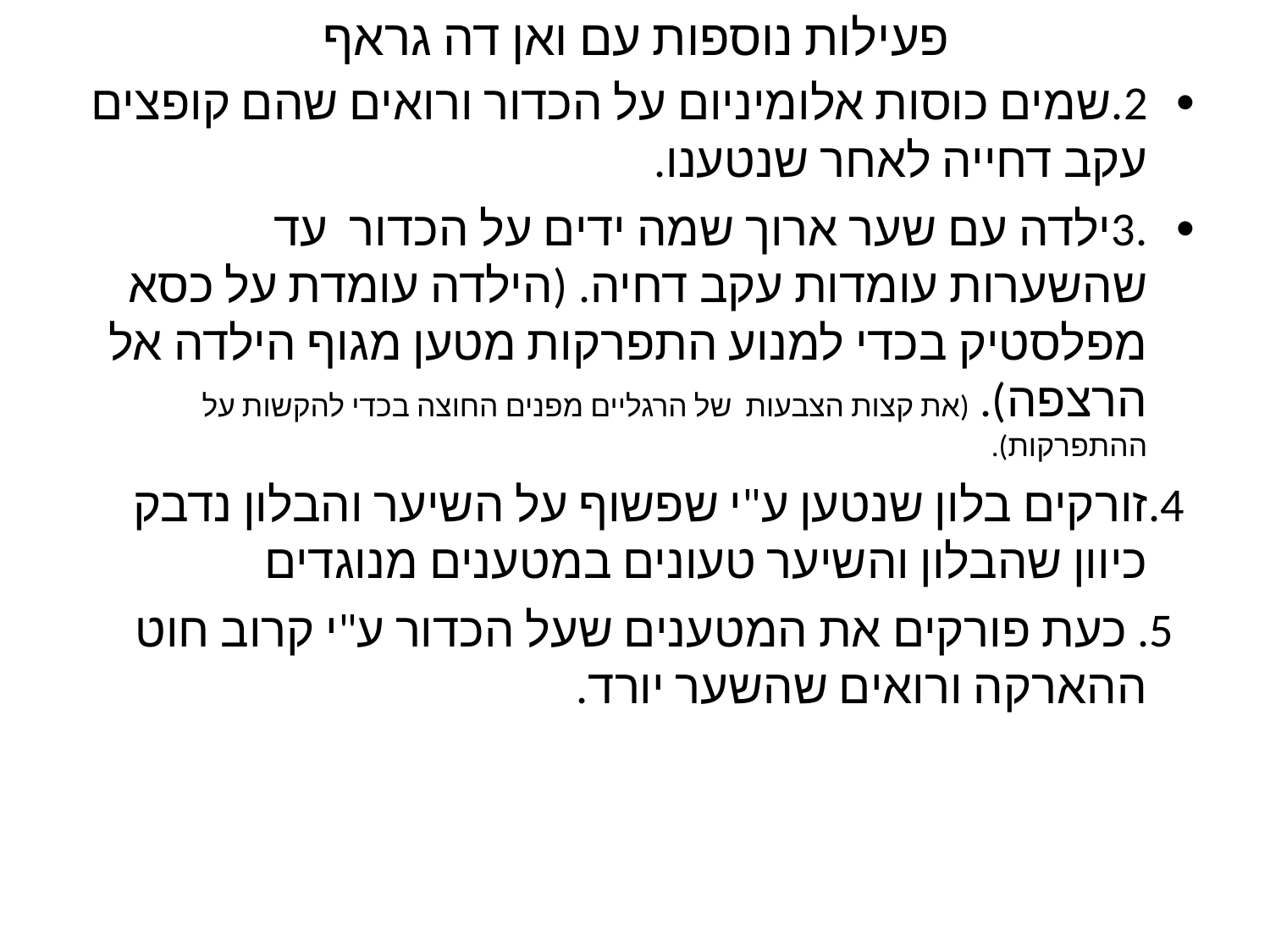

# פעילות נוספות עם ואן דה גראף
2.שמים כוסות אלומיניום על הכדור ורואים שהם קופצים עקב דחייה לאחר שנטענו.
.3ילדה עם שער ארוך שמה ידים על הכדור  עד שהשערות עומדות עקב דחיה. (הילדה עומדת על כסא מפלסטיק בכדי למנוע התפרקות מטען מגוף הילדה אל הרצפה). (את קצות הצבעות  של הרגליים מפנים החוצה בכדי להקשות על ההתפרקות).
 4.זורקים בלון שנטען ע"י שפשוף על השיער והבלון נדבק כיוון שהבלון והשיער טעונים במטענים מנוגדים
  5. כעת פורקים את המטענים שעל הכדור ע"י קרוב חוט ההארקה ורואים שהשער יורד.